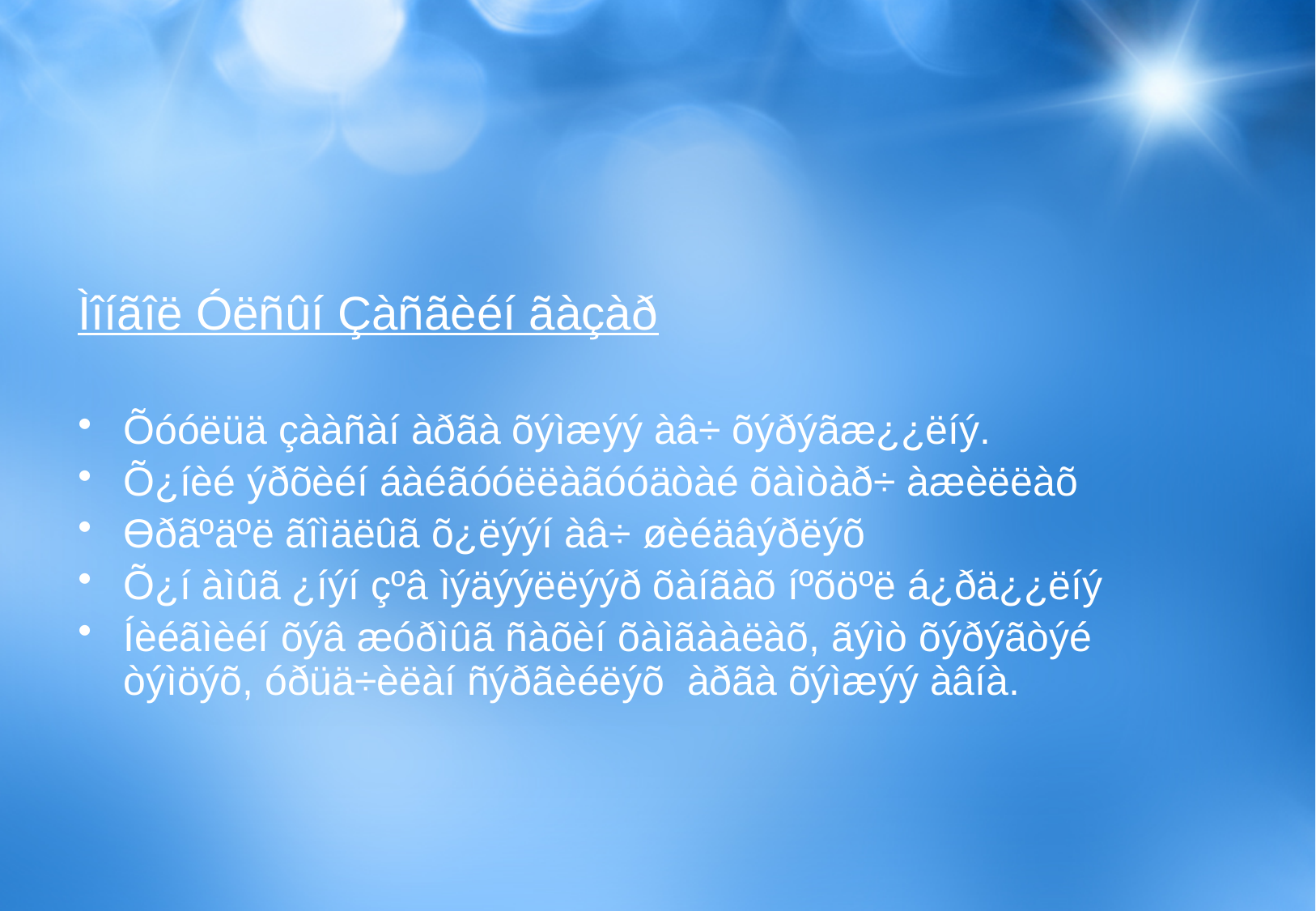

Ìîíãîë Óëñûí Çàñãèéí ãàçàð

Õóóëüä çààñàí àðãà õýìæýý àâ÷ õýðýãæ¿¿ëíý.
Õ¿íèé ýðõèéí áàéãóóëëàãóóäòàé õàìòàð÷ àæèëëàõ
Өðãºäºë ãîìäëûã õ¿ëýýí àâ÷ øèéäâýðëýõ
Õ¿í àìûã ¿íýí çºâ ìýäýýëëýýð õàíãàõ íºõöºë á¿ðä¿¿ëíý
Íèéãìèéí õýâ æóðìûã ñàõèí õàìãààëàõ, ãýìò õýðýãòýé òýìöýõ, óðüä÷èëàí ñýðãèéëýõ  àðãà õýìæýý àâíà.